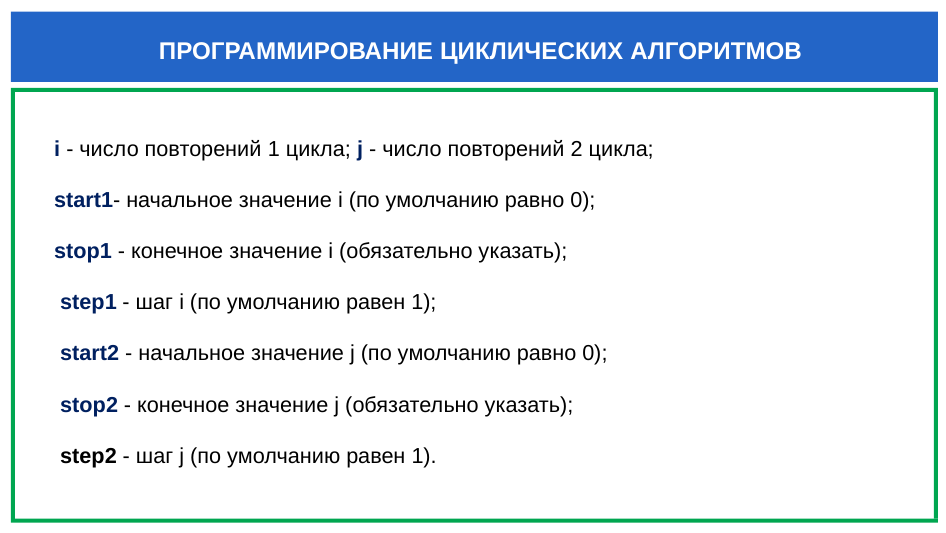

ПРОГРАММИРОВАНИЕ ЦИКЛИЧЕСКИХ АЛГОРИТМОВ
i - число повторений 1 цикла; j - число повторений 2 цикла;
start1- начальное значение i (по умолчанию равно 0);
stop1 - конечное значение i (обязательно указать);
 step1 - шаг i (по умолчанию равен 1);
 start2 - начальное значение j (по умолчанию равно 0);
 stop2 - конечное значение j (обязательно указать);
 step2 - шаг j (по умолчанию равен 1).

Для каждой итерации внешнего цикла выполнится j итераций.
 Для i итерации внешнего цикла выполнится i*j итераций внутреннего цикла.